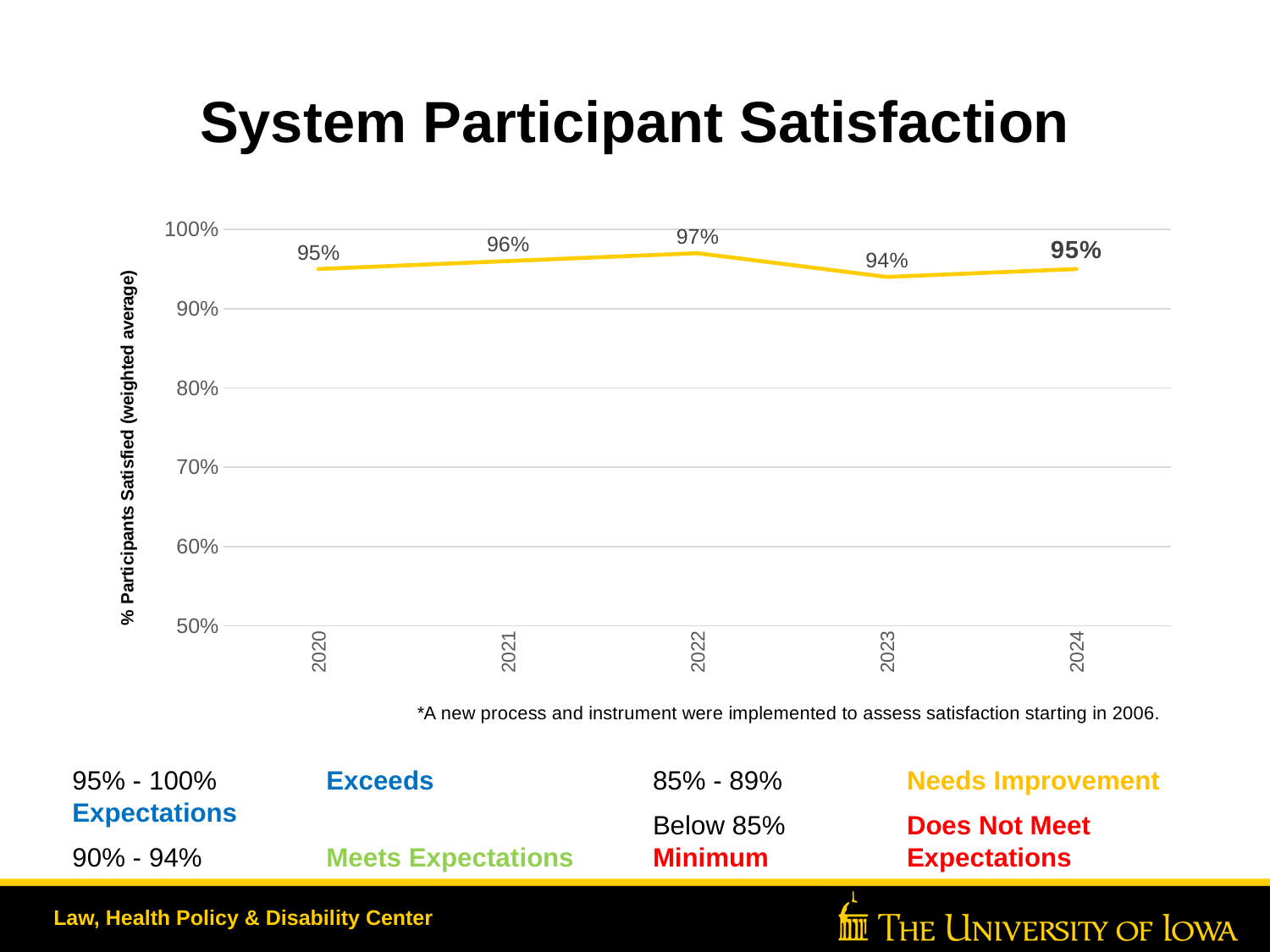

# System Participant Satisfaction

### Chart

| Category | Participant |
|---|---|
| 2020 | 0.95 |
| 2021 | 0.96 |
| 2022 | 0.97 |
| 2023 | 0.94 |
| 2024 | 0.95 |
95% - 100%	Exceeds Expectations
90% - 94%	Meets Expectations
85% - 89%	Needs Improvement
Below 85%	Does Not Meet Minimum 		Expectations

Law, Health Policy & Disability Center